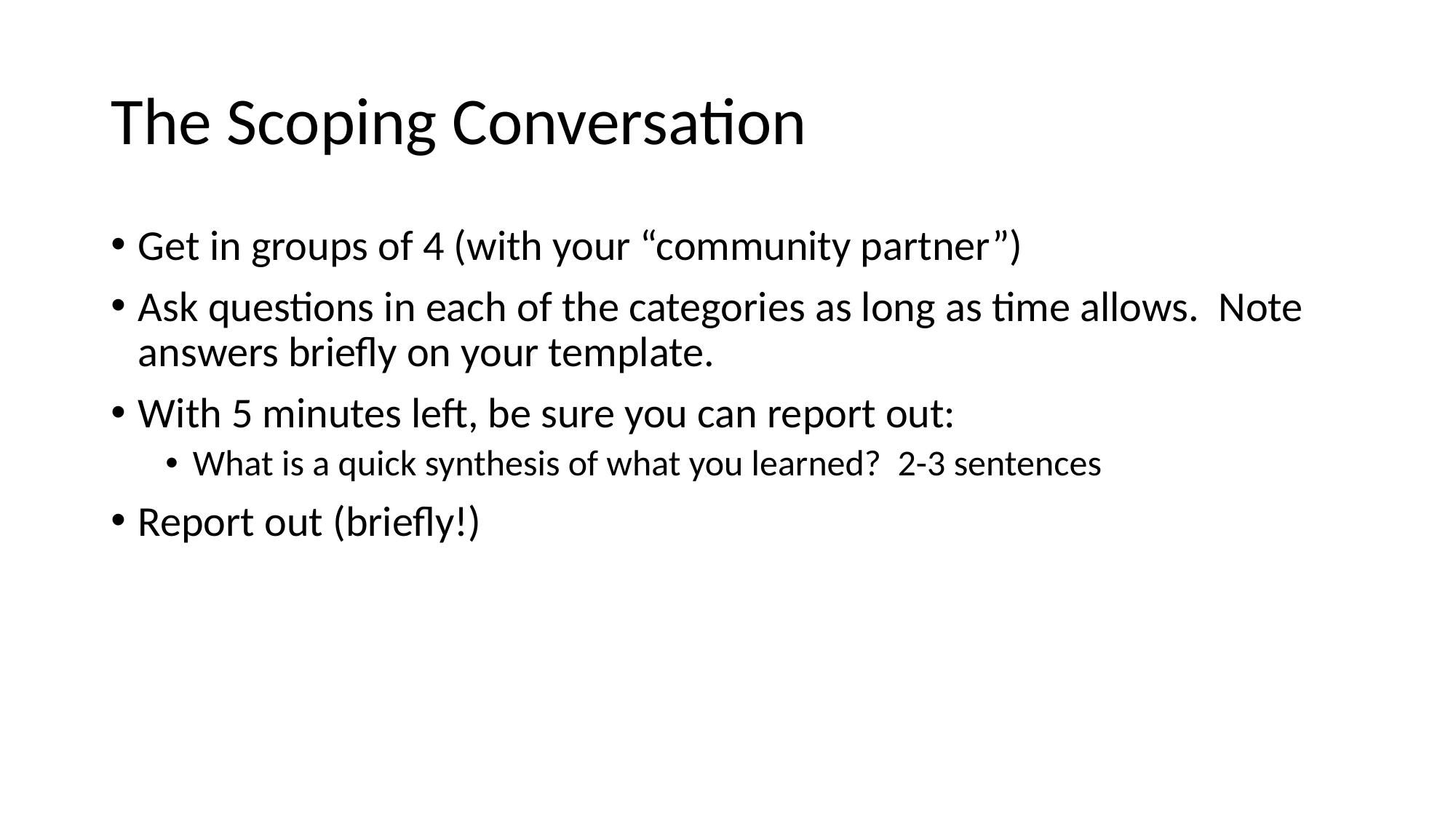

# The Scoping Conversation
Get in groups of 4 (with your “community partner”)
Ask questions in each of the categories as long as time allows.  Note answers briefly on your template.
With 5 minutes left, be sure you can report out:
What is a quick synthesis of what you learned?  2-3 sentences
Report out (briefly!)